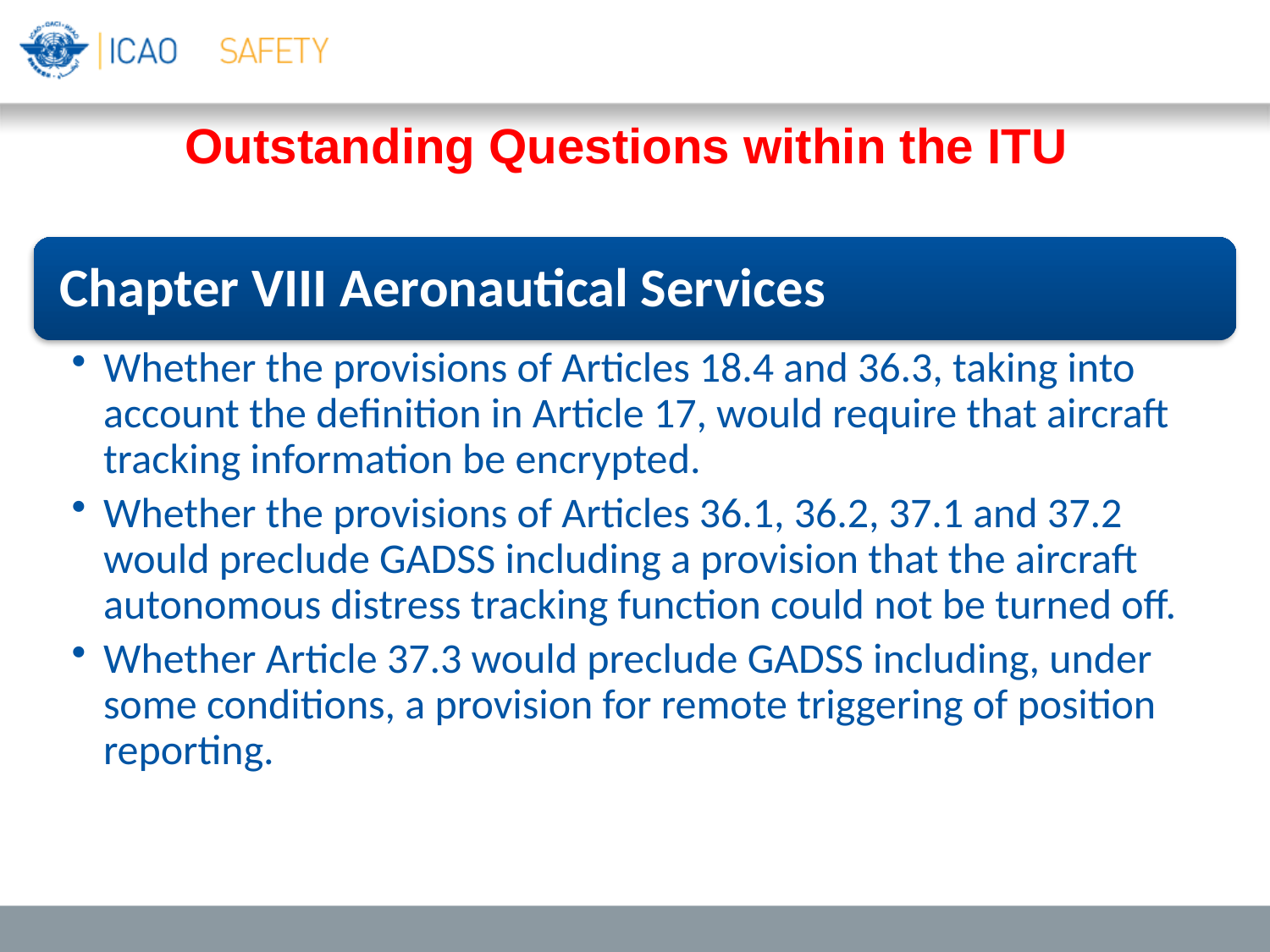

Outstanding Questions within the ITU
Chapter VIII Aeronautical Services
Whether the provisions of Articles 18.4 and 36.3, taking into account the definition in Article 17, would require that aircraft tracking information be encrypted.
Whether the provisions of Articles 36.1, 36.2, 37.1 and 37.2 would preclude GADSS including a provision that the aircraft autonomous distress tracking function could not be turned off.
Whether Article 37.3 would preclude GADSS including, under some conditions, a provision for remote triggering of position reporting.